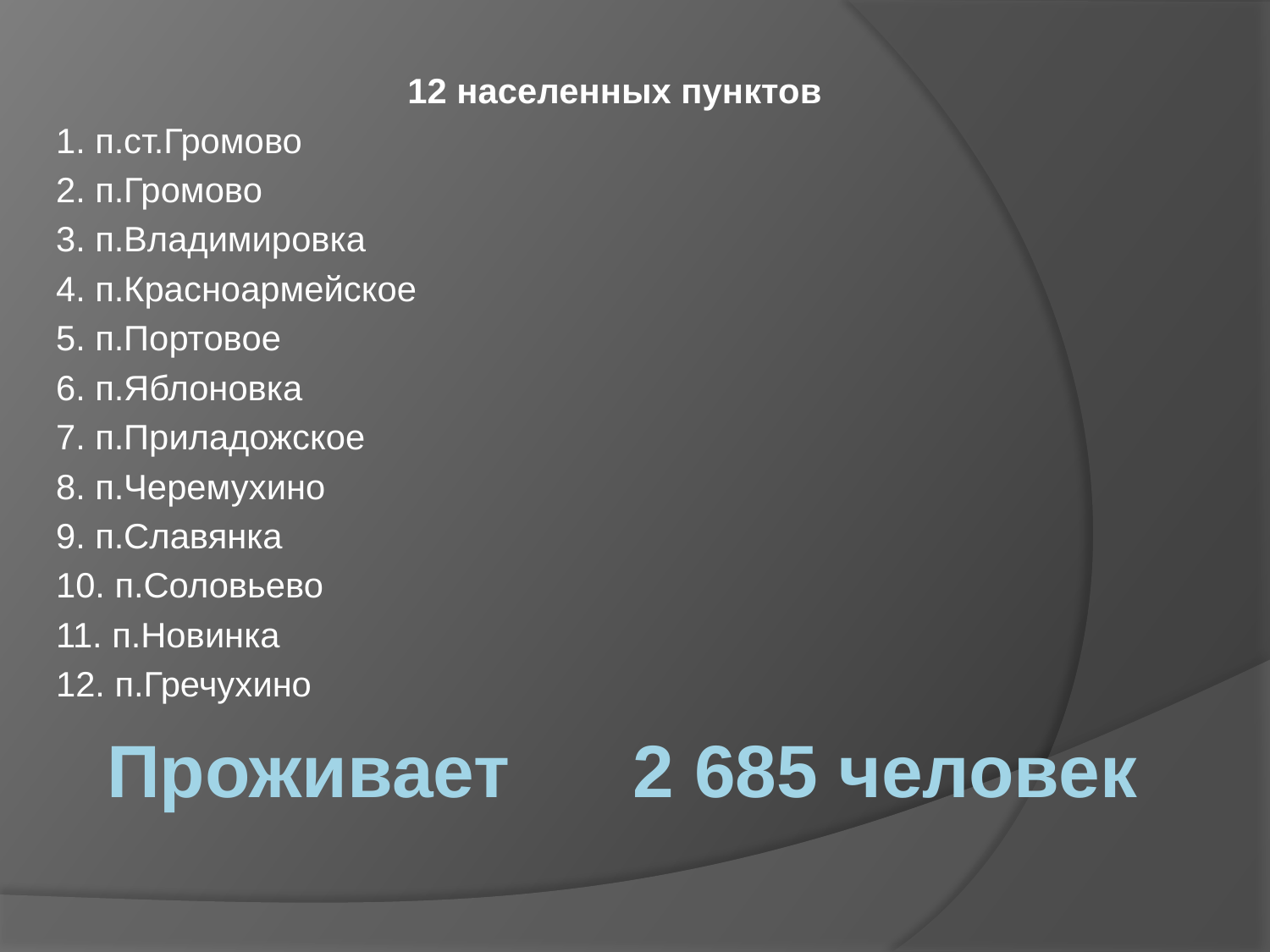

12 населенных пунктов
1. п.ст.Громово
2. п.Громово
3. п.Владимировка
4. п.Красноармейское
5. п.Портовое
6. п.Яблоновка
7. п.Приладожское
8. п.Черемухино
9. п.Славянка
10. п.Соловьево
11. п.Новинка
12. п.Гречухино
# Проживает      2 685 человек